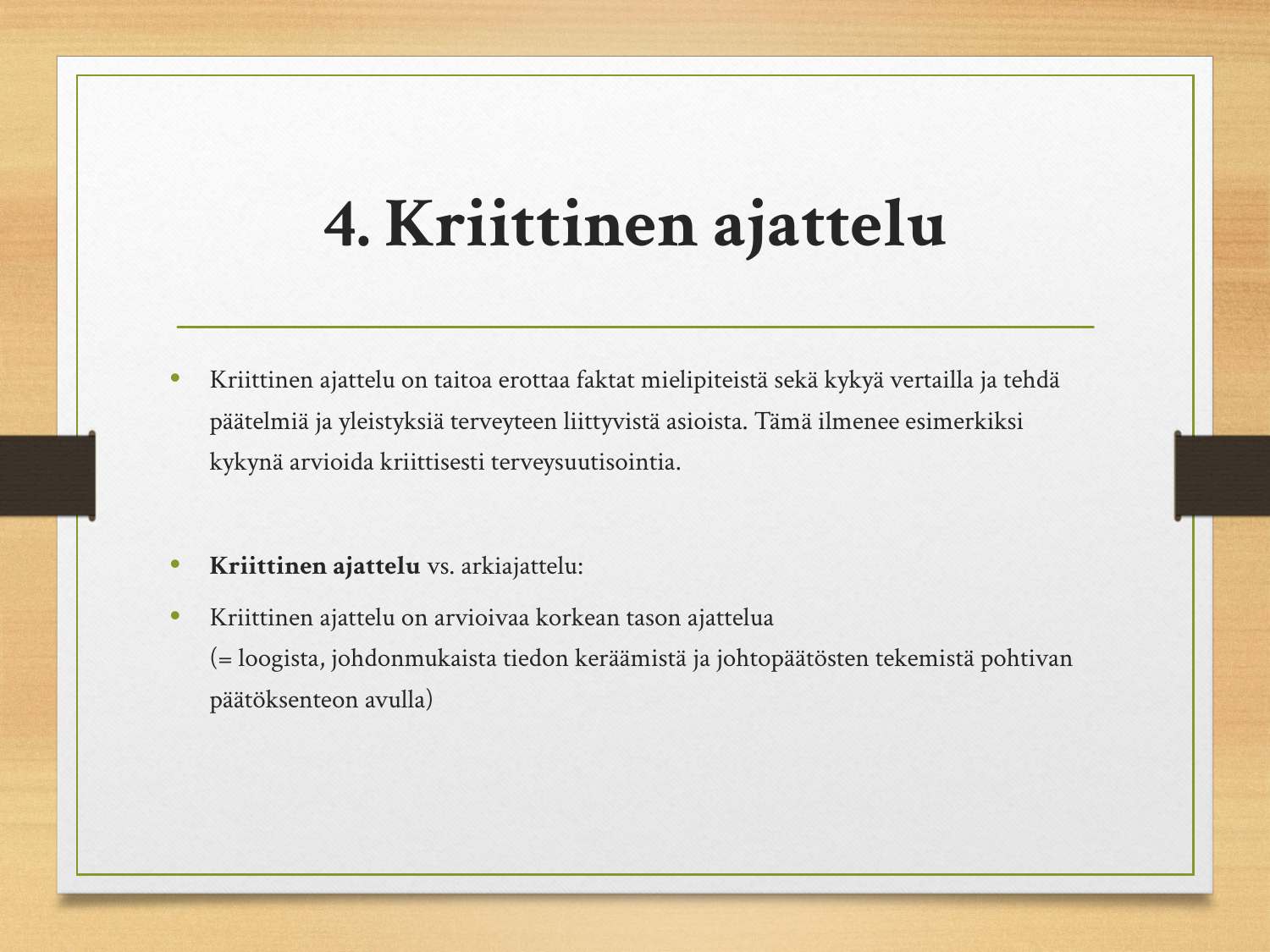

# 4. Kriittinen ajattelu
Kriittinen ajattelu on taitoa erottaa faktat mielipiteistä sekä kykyä vertailla ja tehdä päätelmiä ja yleistyksiä terveyteen liittyvistä asioista. Tämä ilmenee esimerkiksi kykynä arvioida kriittisesti terveysuutisointia.

Kriittinen ajattelu vs. arkiajattelu:
Kriittinen ajattelu on arvioivaa korkean tason ajattelua
(= loogista, johdonmukaista tiedon keräämistä ja johtopäätösten tekemistä pohtivan päätöksenteon avulla)